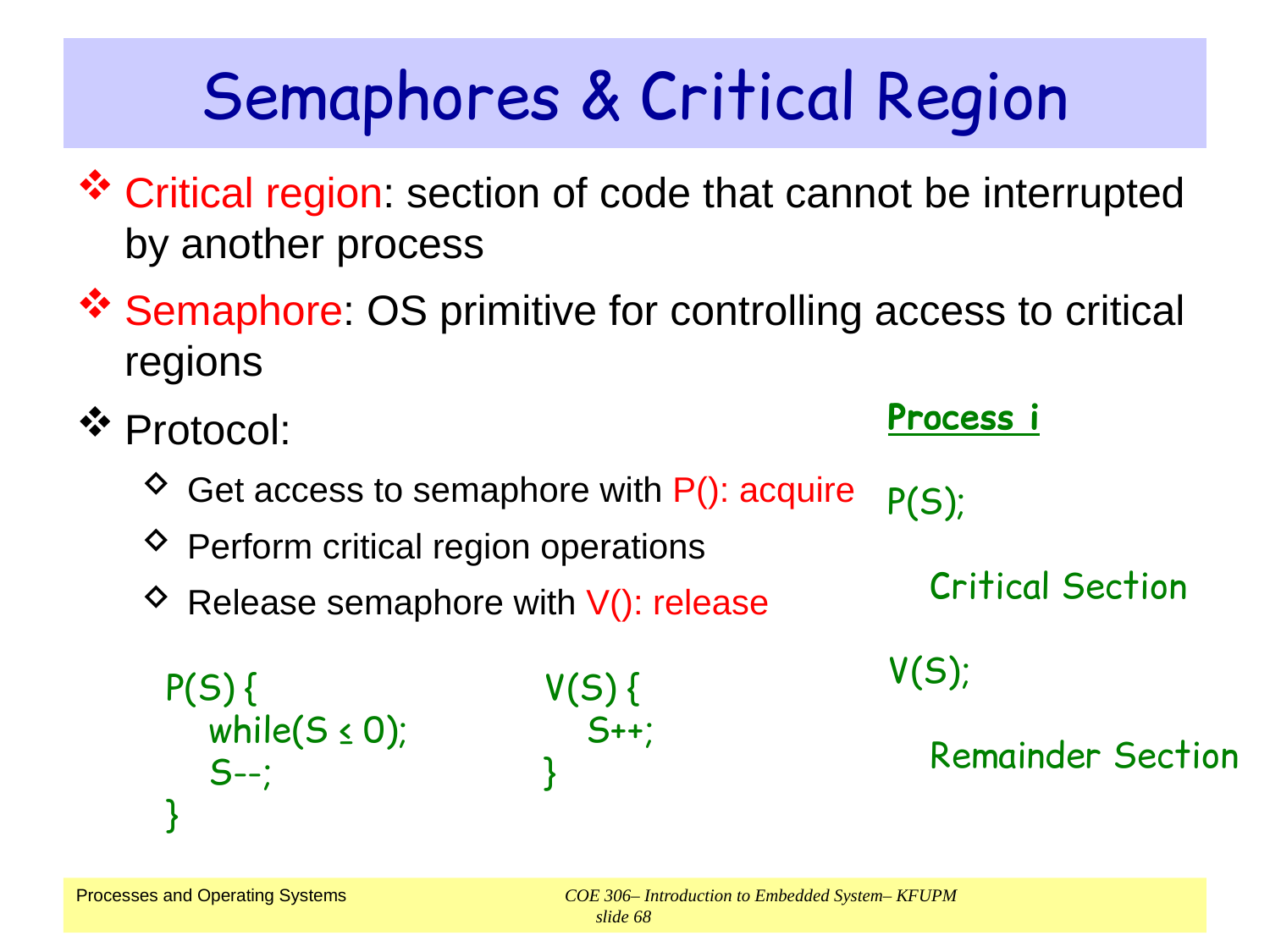

# Semaphores & Critical Region
Critical region: section of code that cannot be interrupted by another process
Semaphore: OS primitive for controlling access to critical regions
Protocol:
Get access to semaphore with P(): acquire
Perform critical region operations
Release semaphore with V(): release

Process i

P(S);

    Critical Section

V(S);

    Remainder Section
P(S) {
    while(S ≤ 0);
    S--;
}
V(S) {
    S++;
}